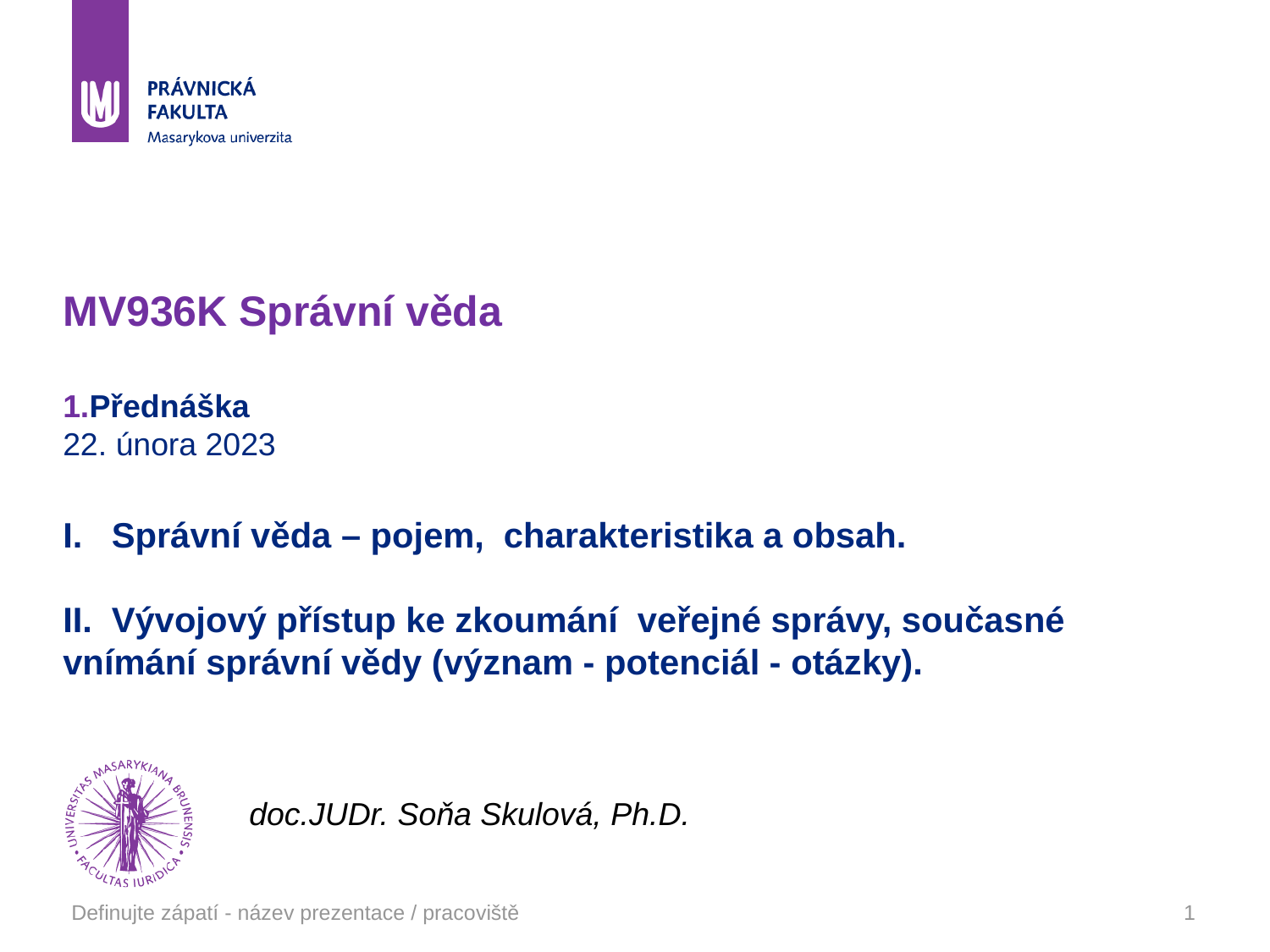

# MV936K Správní věda 1.Přednáška 22. února 2023 I.   Správní věda – pojem,  charakteristika a obsah. II.  Vývojový přístup ke zkoumání  veřejné správy, současné vnímání správní vědy (význam - potenciál - otázky). doc.JUDr. Soňa Skulová, Ph.D.
Definujte zápatí - název prezentace / pracoviště
1